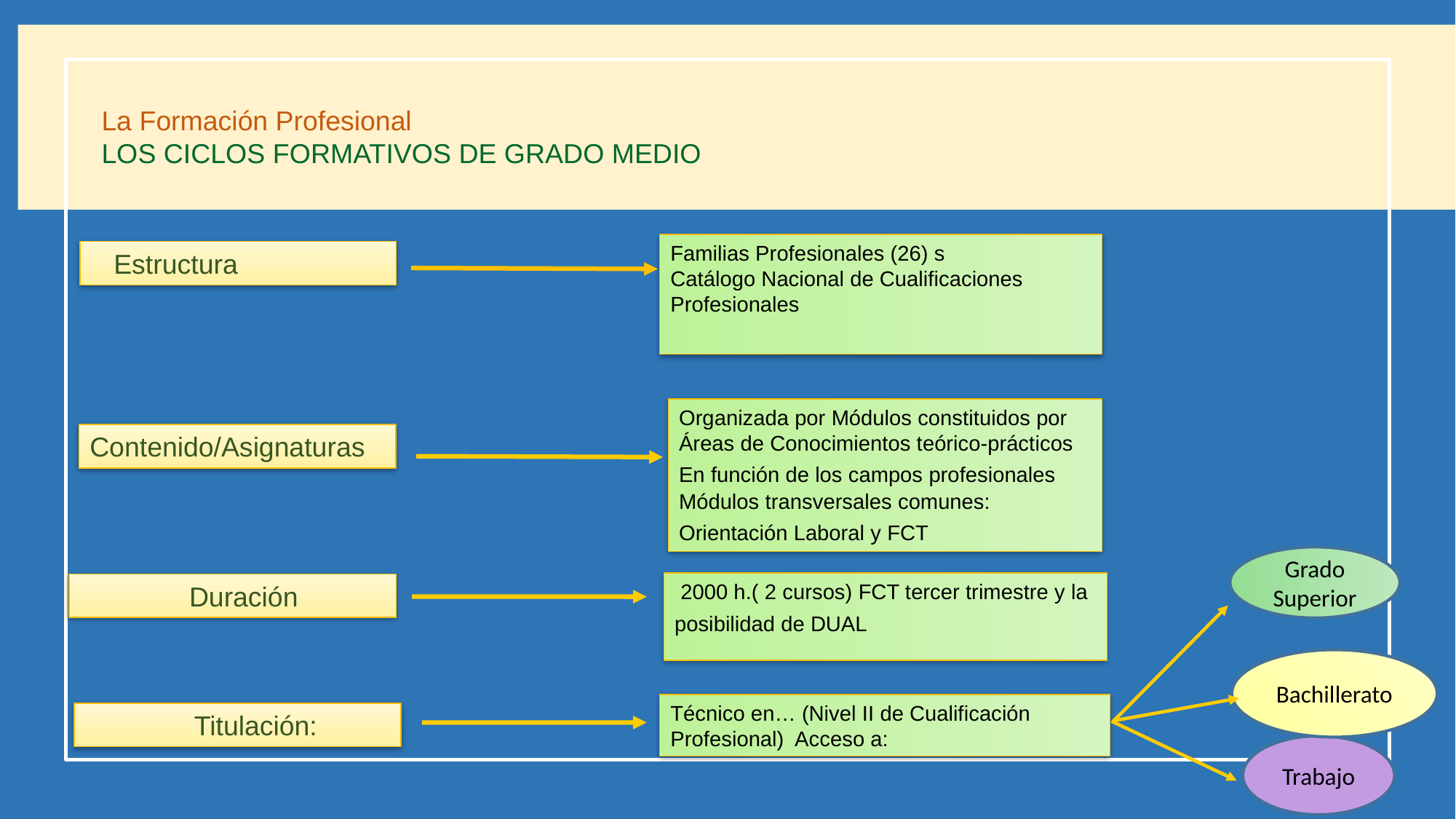

La Formación Profesional
LOS CICLOS FORMATIVOS DE GRADO MEDIO
Familias Profesionales (26) s
Catálogo Nacional de Cualificaciones Profesionales

   Estructura

Organizada por Módulos constituidos por
Áreas de Conocimientos teórico-prácticos
En función de los campos profesionales Módulos transversales comunes:  Orientación Laboral y FCT
Contenido/Asignaturas

Grado Superior
 2000 h.( 2 cursos) FCT tercer trimestre y la posibilidad de DUAL
	Duración

Bachillerato
Técnico en… (Nivel II de Cualificación Profesional)  Acceso a:

	Titulación:

Trabajo